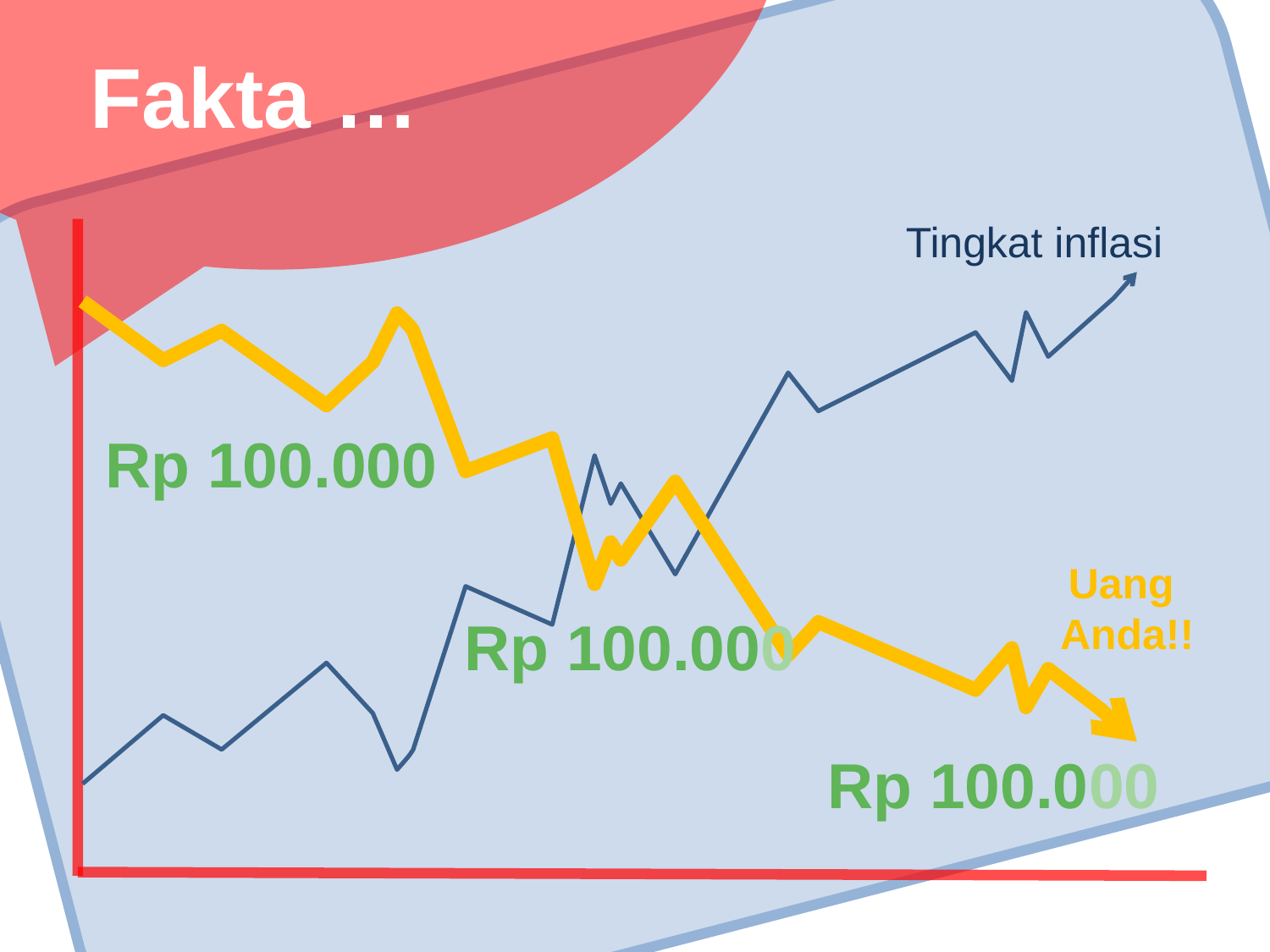

Fakta …

Tingkat inflasi

Rp 100.000
Uang
Anda!!
Rp 100.000
Rp 100.000